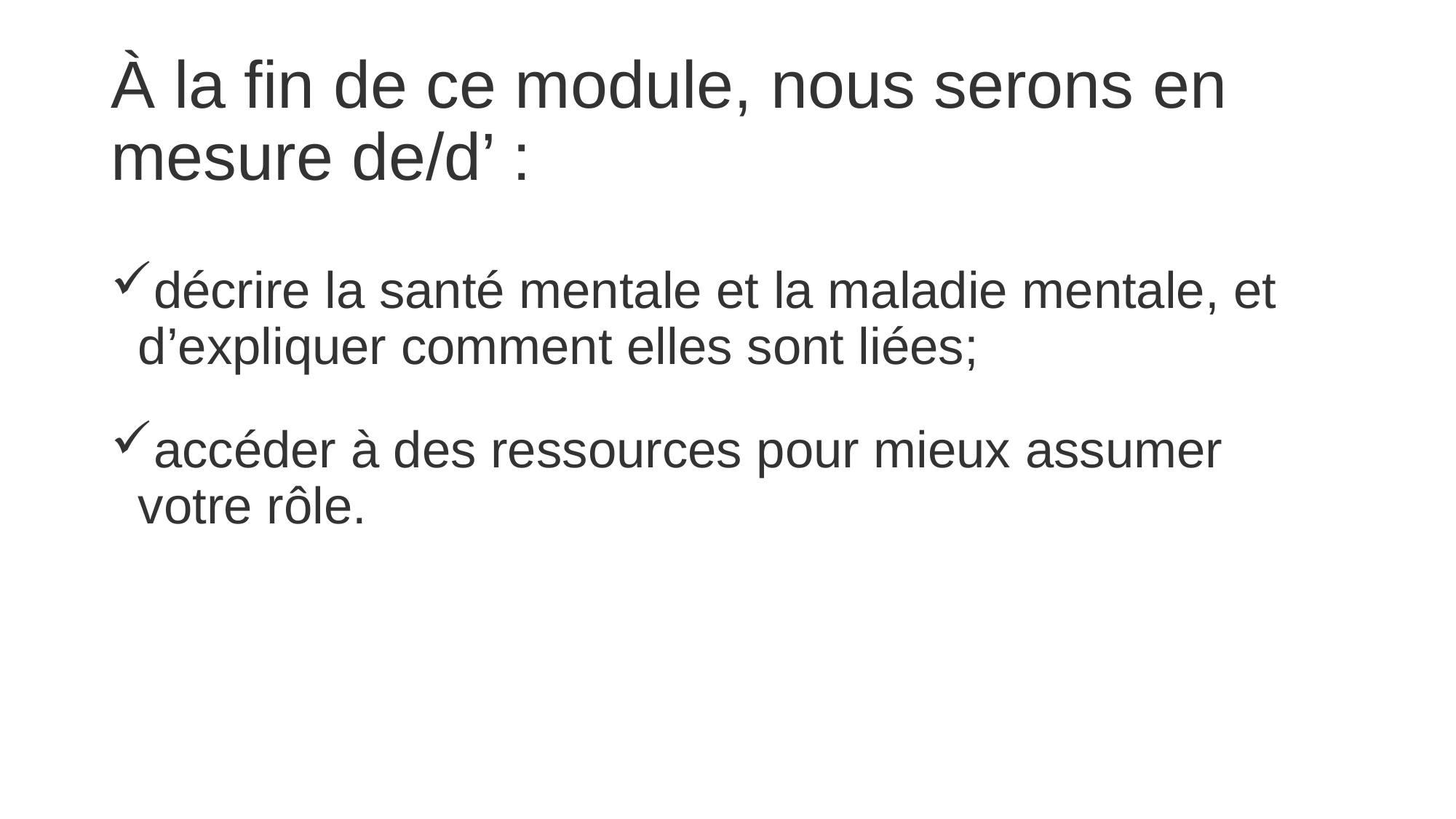

# À la fin de ce module, nous serons en mesure de/d’ :
décrire la santé mentale et la maladie mentale, et d’expliquer comment elles sont liées;

accéder à des ressources pour mieux assumer votre rôle.